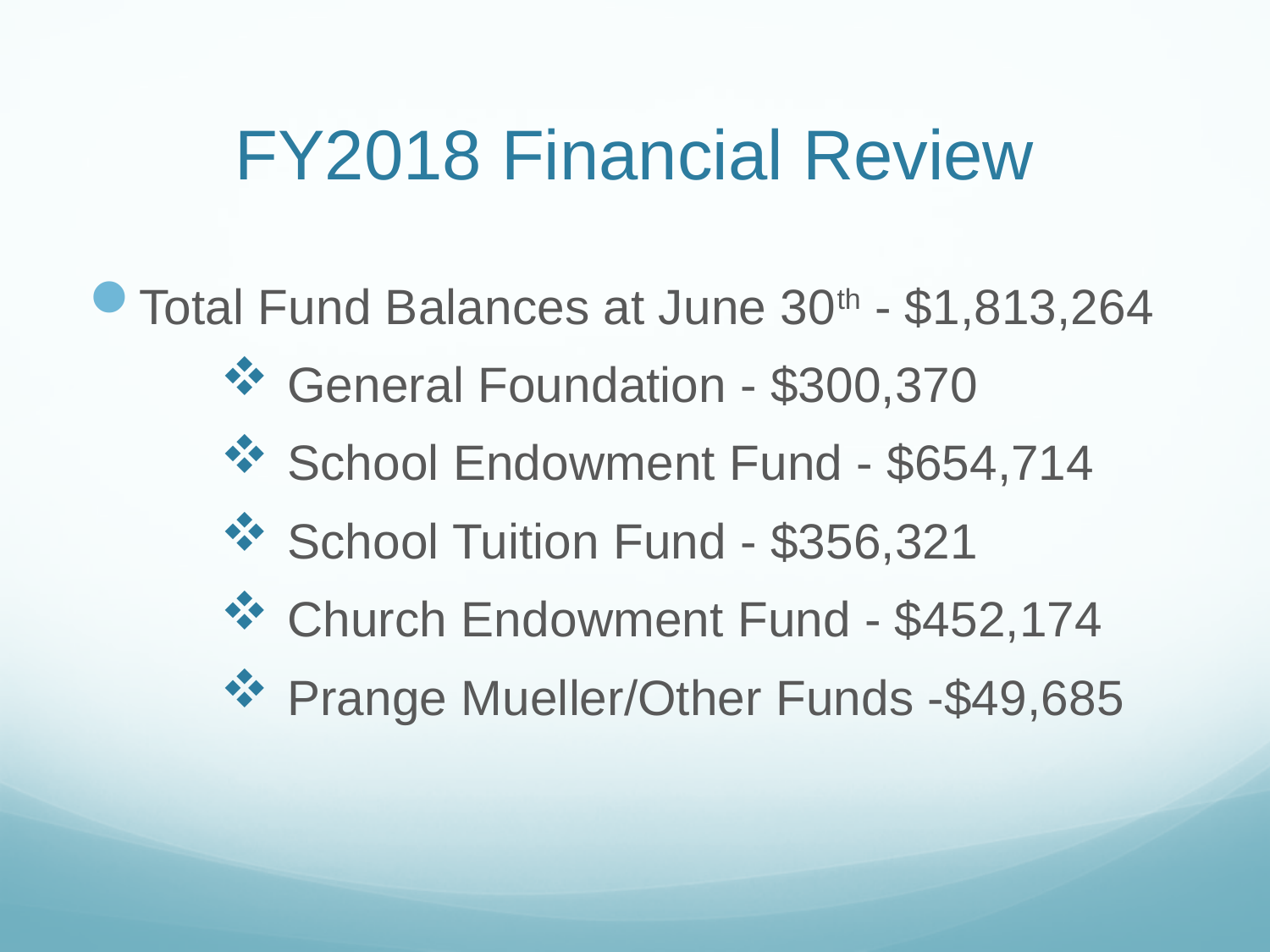

# FY2018 Financial Review
Total Fund Balances at June 30th - $1,813,264
General Foundation - $300,370
School Endowment Fund - $654,714
School Tuition Fund - $356,321
Church Endowment Fund - $452,174
Prange Mueller/Other Funds -$49,685